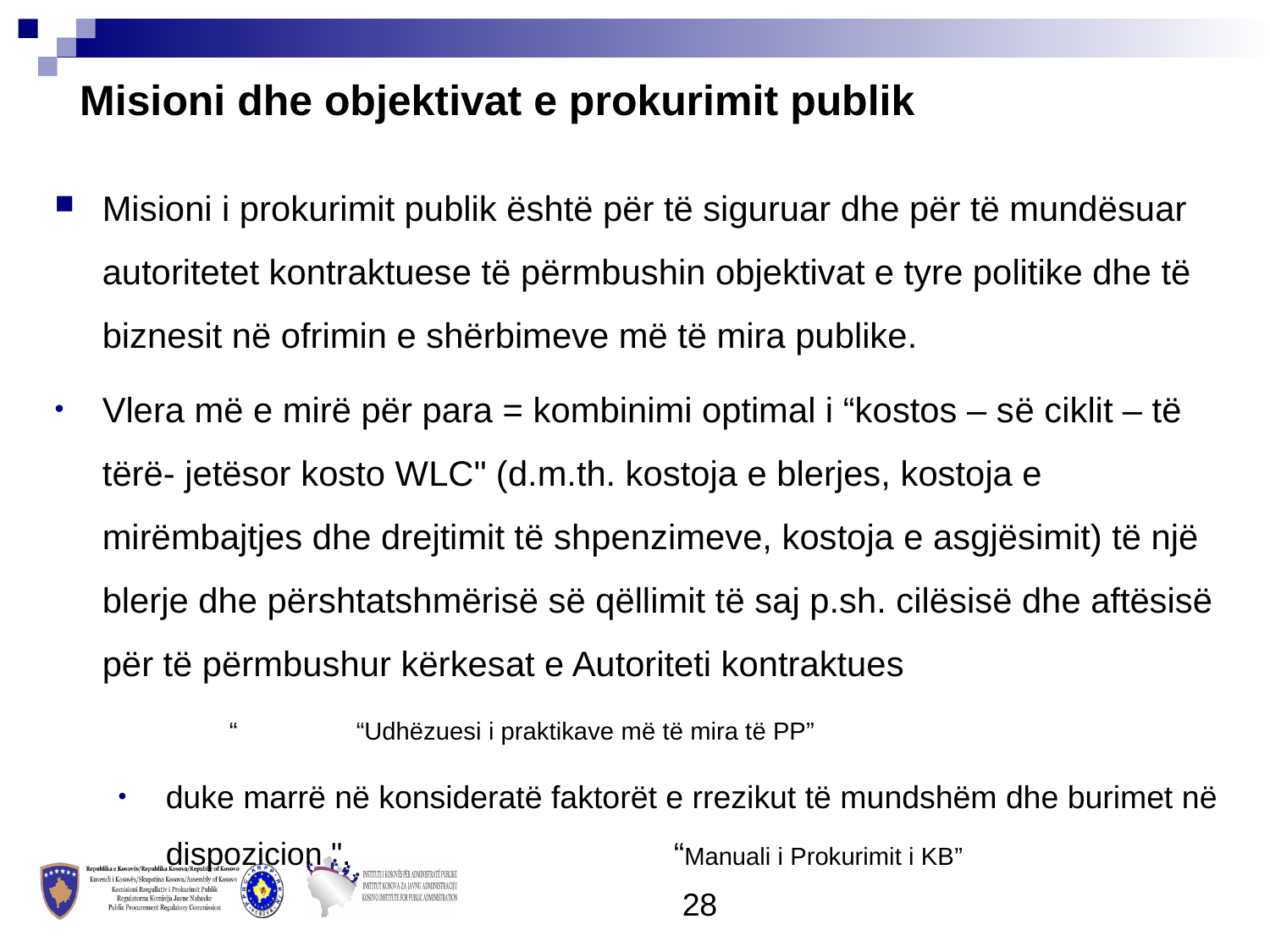

Misioni dhe objektivat e prokurimit publik
Misioni i prokurimit publik është për të siguruar dhe për të mundësuar autoritetet kontraktuese të përmbushin objektivat e tyre politike dhe të biznesit në ofrimin e shërbimeve më të mira publike.
Vlera më e mirë për para = kombinimi optimal i “kostos – së ciklit – të tërë- jetësor kosto WLC" (d.m.th. kostoja e blerjes, kostoja e mirëmbajtjes dhe drejtimit të shpenzimeve, kostoja e asgjësimit) të një blerje dhe përshtatshmërisë së qëllimit të saj p.sh. cilësisë dhe aftësisë për të përmbushur kërkesat e Autoriteti kontraktues 			“ 	“Udhëzuesi i praktikave më të mira të PP”
duke marrë në konsideratë faktorët e rrezikut të mundshëm dhe burimet në dispozicion ".			“Manuali i Prokurimit i KB”